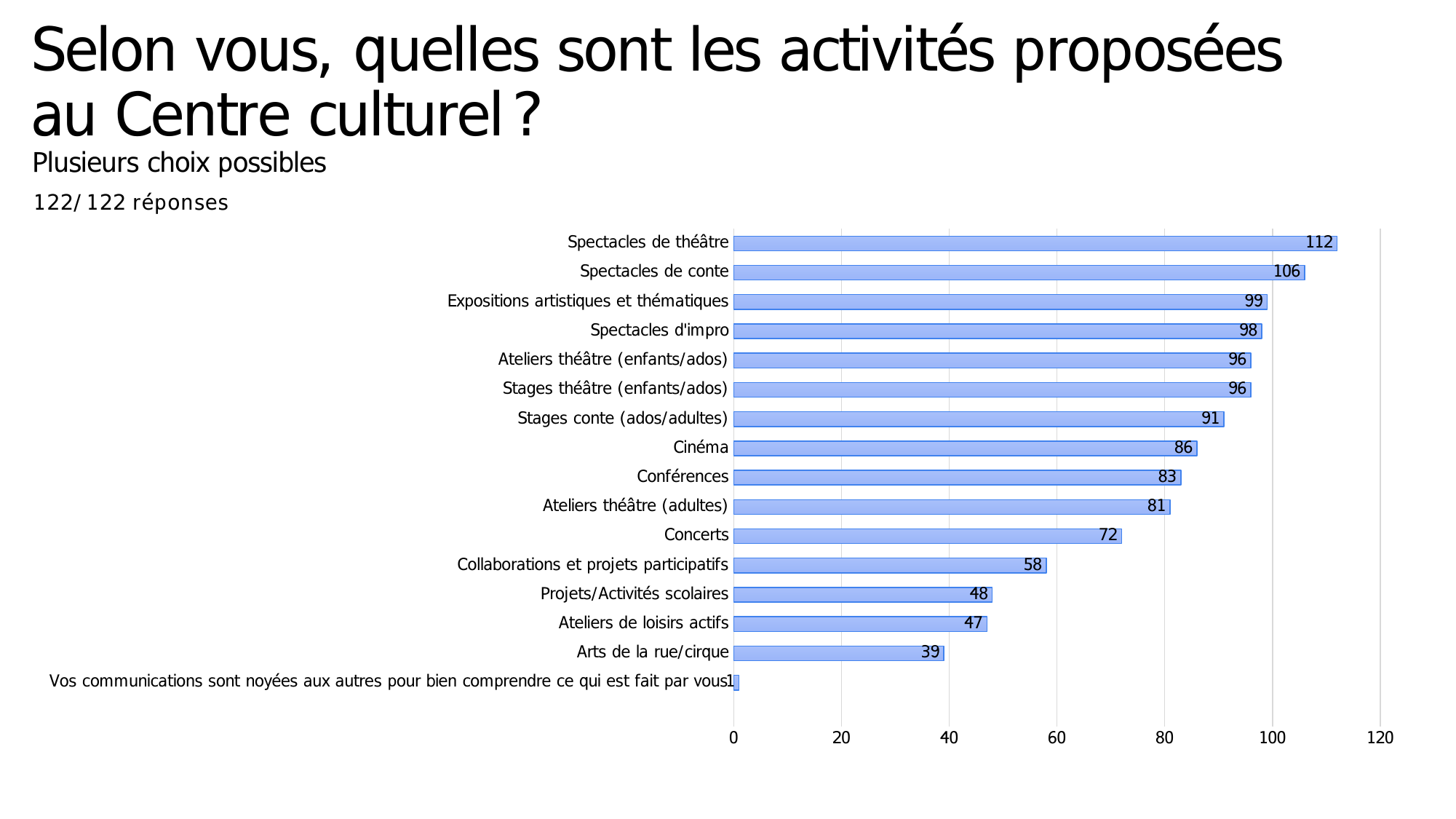

# Selon vous, quelles sont les activités proposées au Centre culturel ? Plusieurs choix possibles
122/122 réponses

### Chart

| Category |  |
|---|---|
|  | None |
| Vos communications sont noyées aux autres pour bien comprendre ce qui est fait par vous | 1.0 |
| Arts de la rue/cirque | 39.0 |
| Ateliers de loisirs actifs | 47.0 |
| Projets/Activités scolaires | 48.0 |
| Collaborations et projets participatifs | 58.0 |
| Concerts | 72.0 |
| Ateliers théâtre (adultes) | 81.0 |
| Conférences | 83.0 |
| Cinéma | 86.0 |
| Stages conte (ados/adultes) | 91.0 |
| Stages théâtre (enfants/ados) | 96.0 |
| Ateliers théâtre (enfants/ados) | 96.0 |
| Spectacles d'impro | 98.0 |
| Expositions artistiques et thématiques | 99.0 |
| Spectacles de conte | 106.0 |
| Spectacles de théâtre | 112.0 |